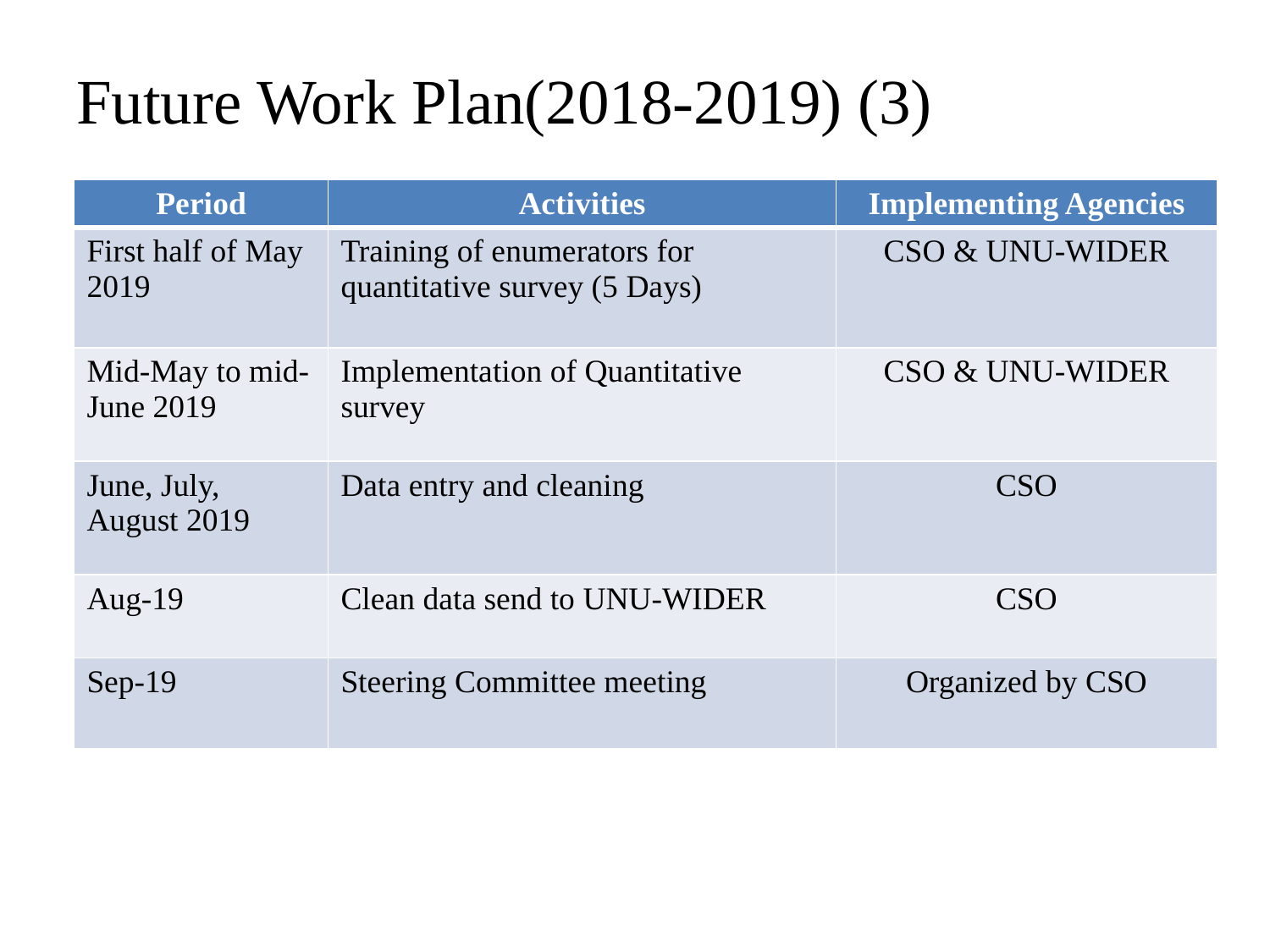

# Future Work Plan(2018-2019) (3)
| Period | Activities | Implementing Agencies |
| --- | --- | --- |
| First half of May 2019 | Training of enumerators for quantitative survey (5 Days) | CSO & UNU-WIDER |
| Mid-May to mid-June 2019 | Implementation of Quantitative survey | CSO & UNU-WIDER |
| June, July, August 2019 | Data entry and cleaning | CSO |
| Aug-19 | Clean data send to UNU-WIDER | CSO |
| Sep-19 | Steering Committee meeting | Organized by CSO |